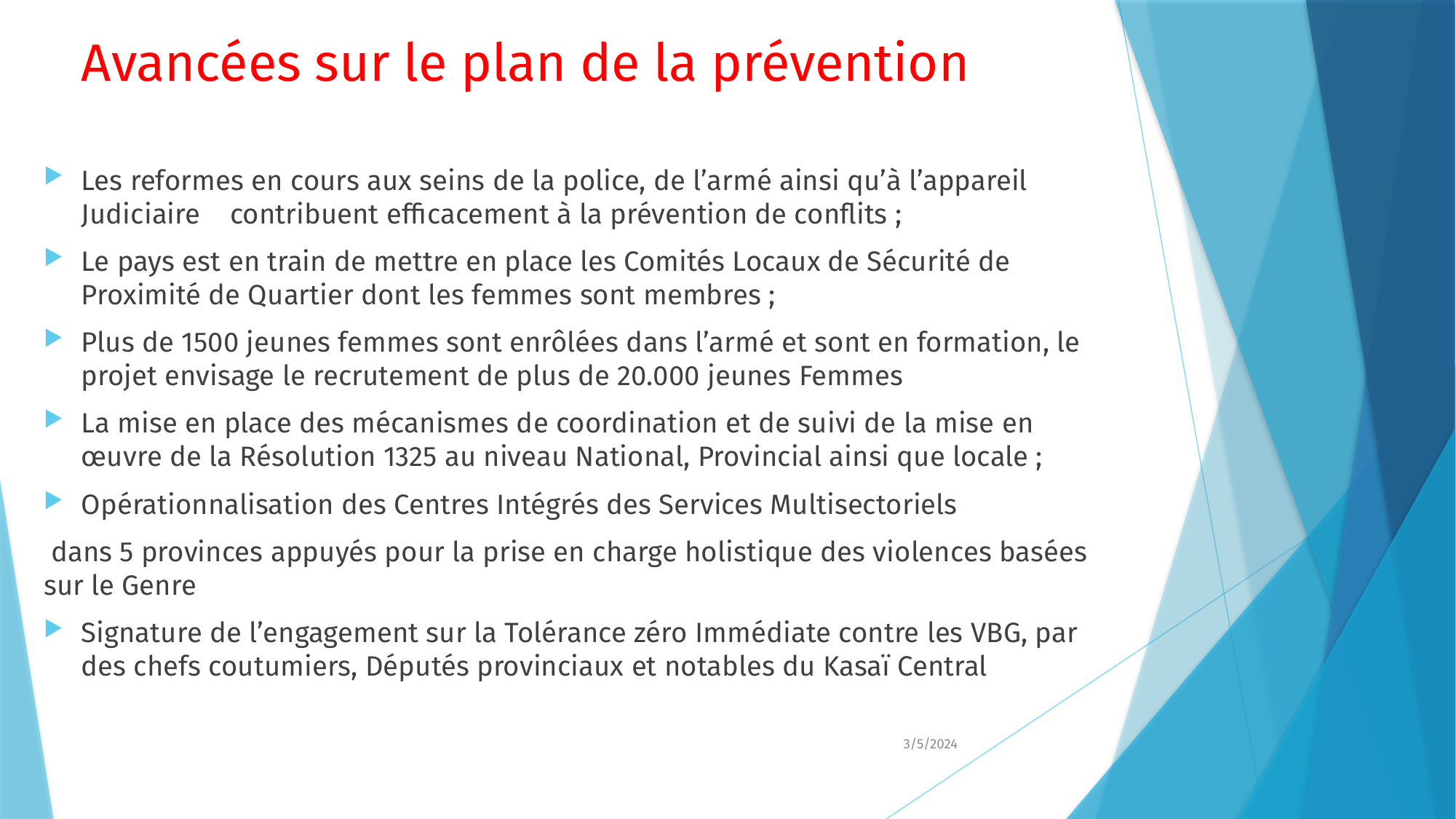

# Avancées sur le plan de la prévention

Les reformes en cours aux seins de la police, de l’armé ainsi qu’à l’appareil Judiciaire    contribuent efficacement à la prévention de conflits ;
Le pays est en train de mettre en place les Comités Locaux de Sécurité de Proximité de Quartier dont les femmes sont membres ;
Plus de 1500 jeunes femmes sont enrôlées dans l’armé et sont en formation, le projet envisage le recrutement de plus de 20.000 jeunes Femmes
La mise en place des mécanismes de coordination et de suivi de la mise en œuvre de la Résolution 1325 au niveau National, Provincial ainsi que locale ;
Opérationnalisation des Centres Intégrés des Services Multisectoriels
 dans 5 provinces appuyés pour la prise en charge holistique des violences basées sur le Genre
Signature de l’engagement sur la Tolérance zéro Immédiate contre les VBG, par des chefs coutumiers, Députés provinciaux et notables du Kasaï Central

3/5/2024